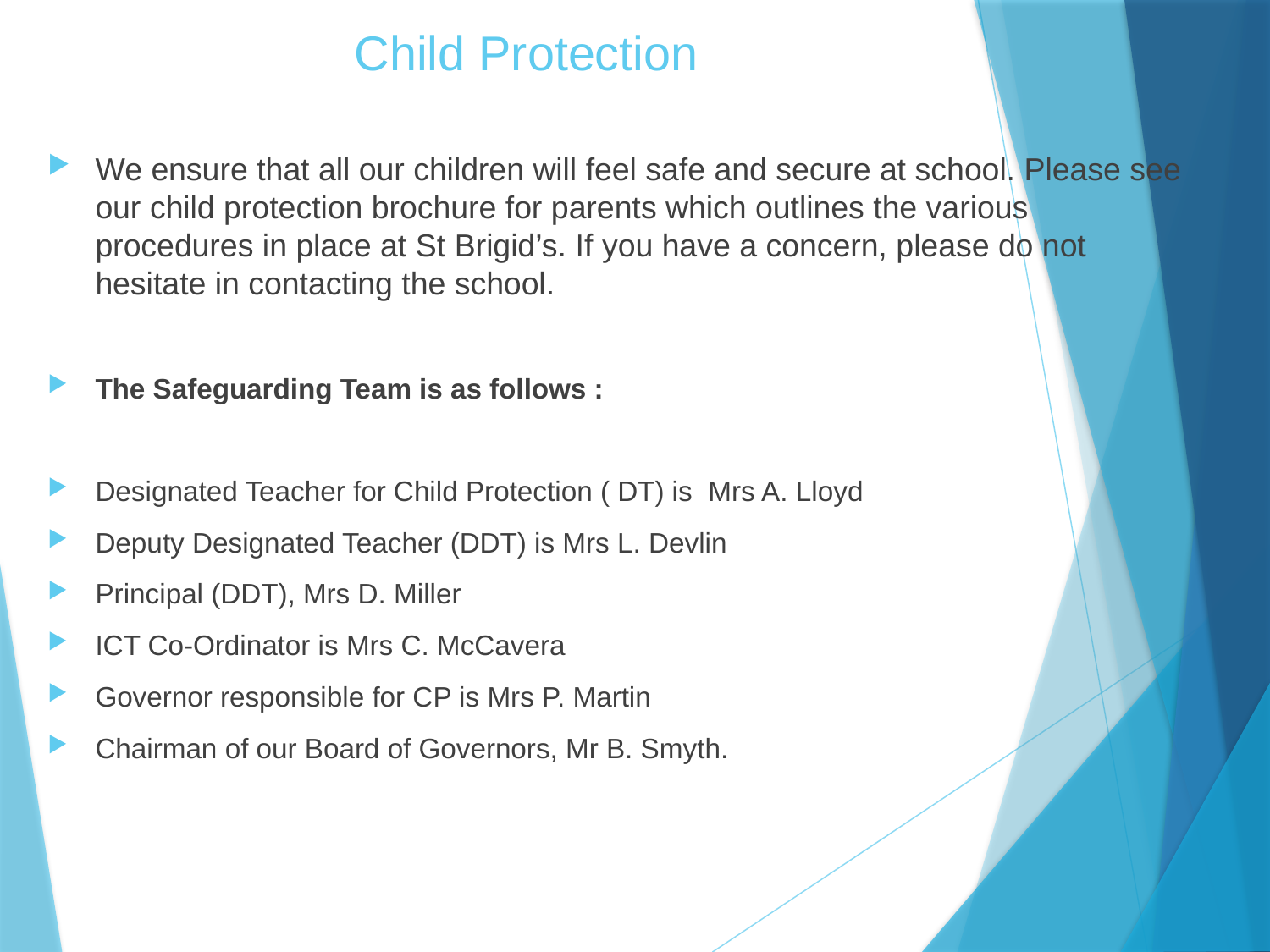

# Child Protection

We ensure that all our children will feel safe and secure at school. Please see our child protection brochure for parents which outlines the various procedures in place at St Brigid’s. If you have a concern, please do not hesitate in contacting the school.

The Safeguarding Team is as follows :

Designated Teacher for Child Protection ( DT) is  Mrs A. Lloyd
Deputy Designated Teacher (DDT) is Mrs L. Devlin
Principal (DDT), Mrs D. Miller
ICT Co-Ordinator is Mrs C. McCavera
Governor responsible for CP is Mrs P. Martin
Chairman of our Board of Governors, Mr B. Smyth.